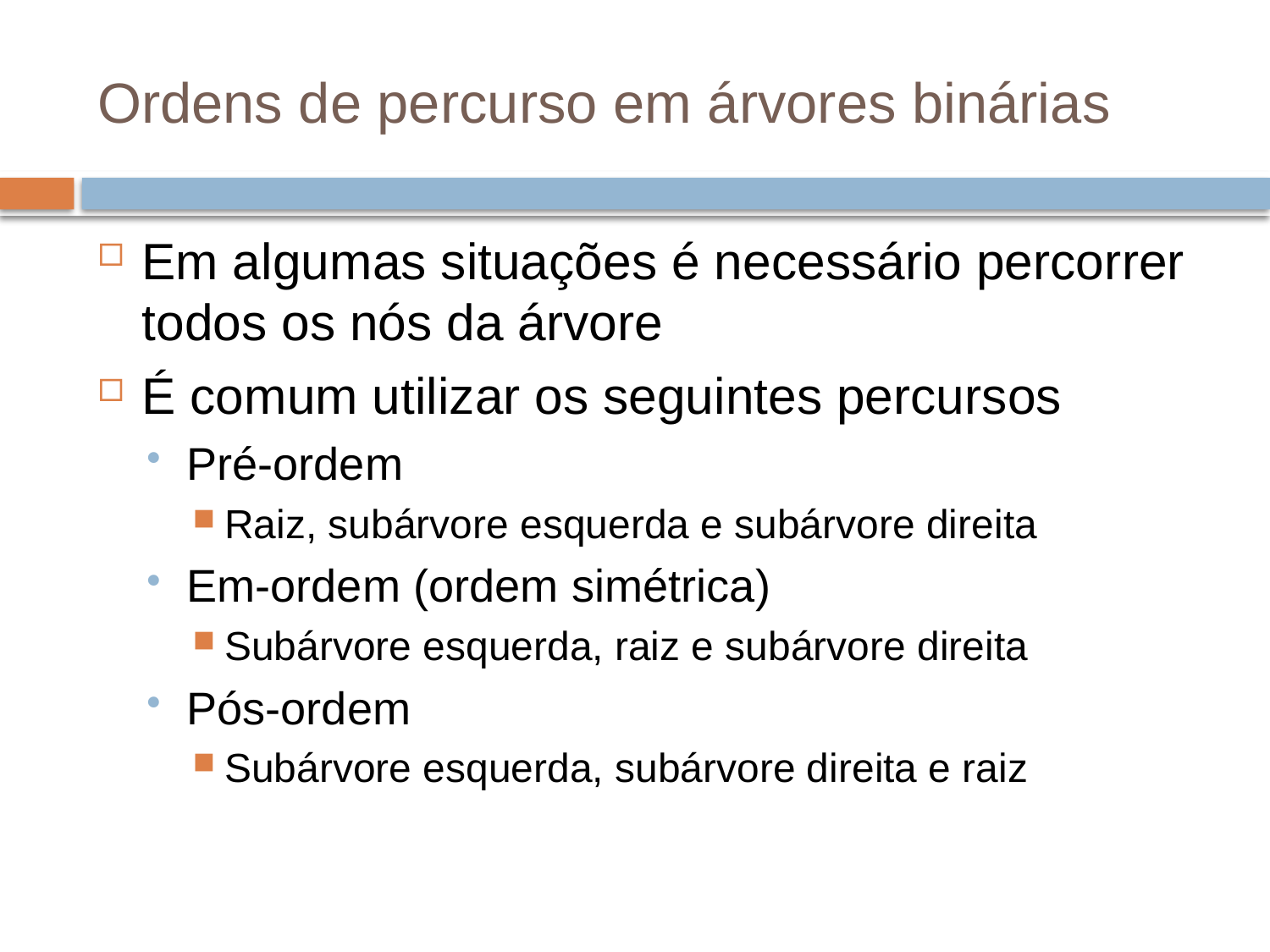

# Ordens de percurso em árvores binárias
Em algumas situações é necessário percorrer todos os nós da árvore
É comum utilizar os seguintes percursos
Pré-ordem
Raiz, subárvore esquerda e subárvore direita
Em-ordem (ordem simétrica)
Subárvore esquerda, raiz e subárvore direita
Pós-ordem
Subárvore esquerda, subárvore direita e raiz